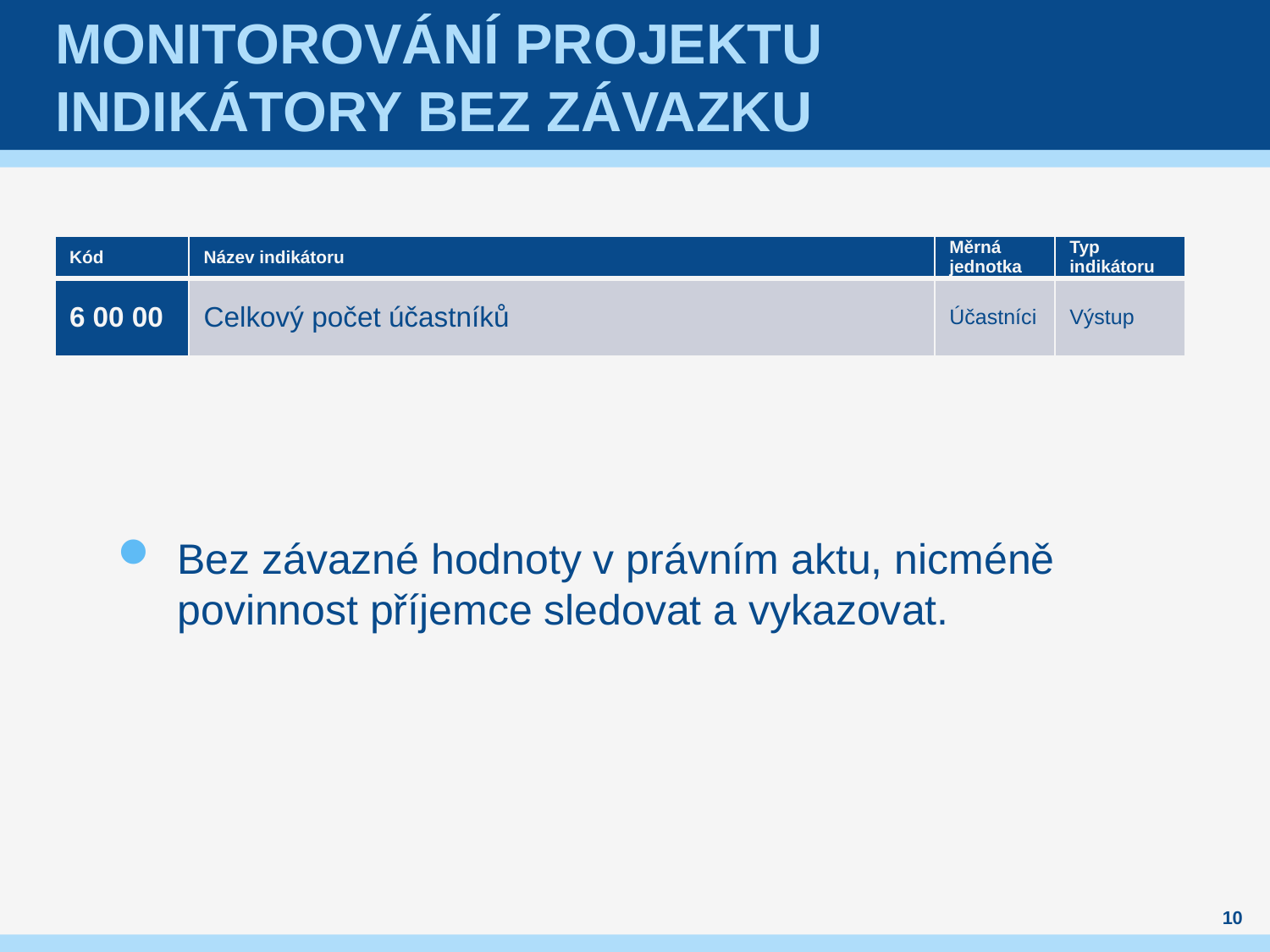

# Monitorování projektu indikátory bez závazku
| Kód | Název indikátoru | Měrná jednotka | Typ indikátoru |
| --- | --- | --- | --- |
| 6 00 00 | Celkový počet účastníků | Účastníci | Výstup |

Bez závazné hodnoty v právním aktu, nicméně povinnost příjemce sledovat a vykazovat.
10